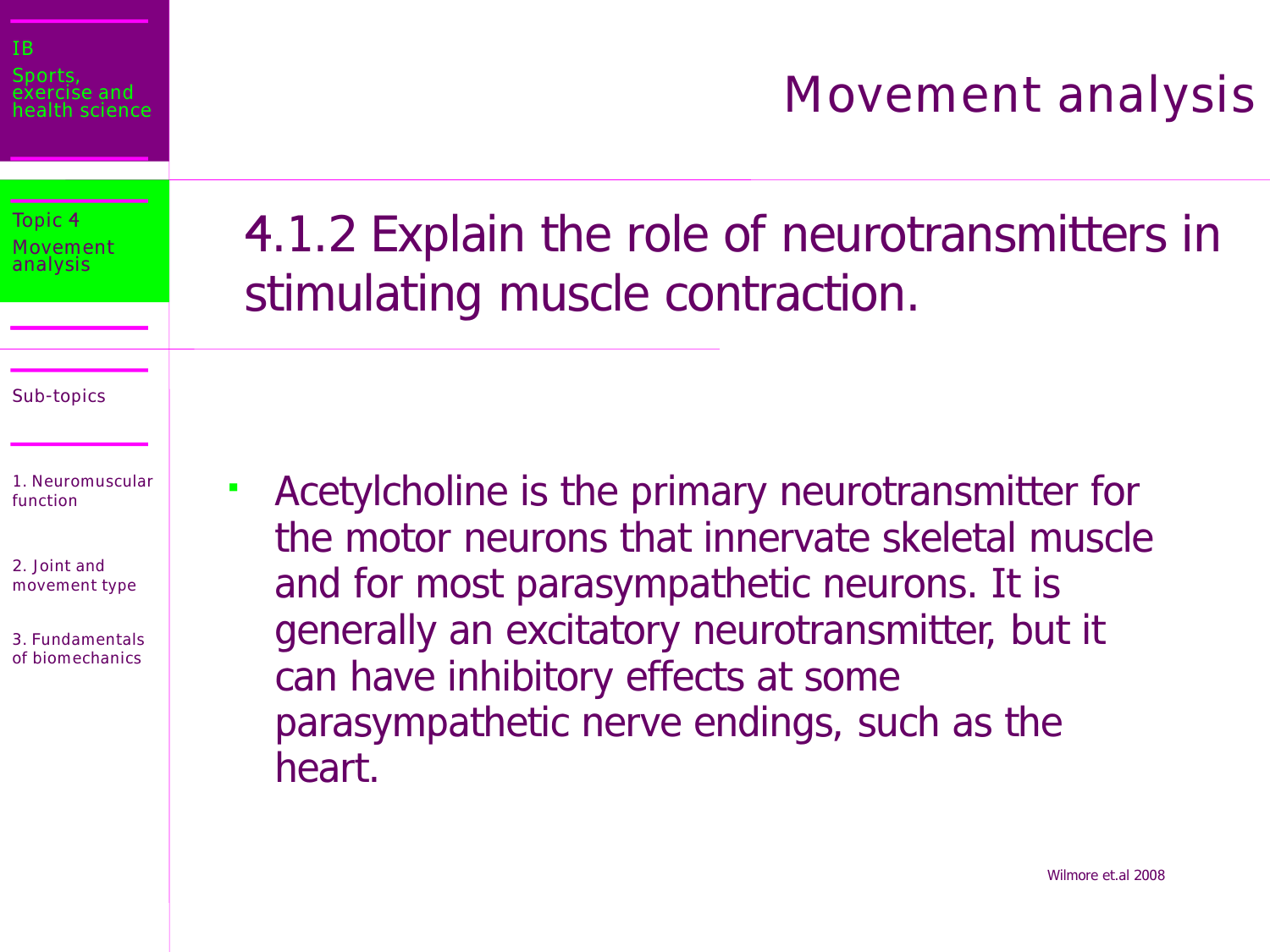

IB
Sports, exercise and health science

Movement analysis

Topic 4
Movement analysis

4.1.2 Explain the role of neurotransmitters in stimulating muscle contraction.

Sub-topics

Acetylcholine is the primary neurotransmitter for the motor neurons that innervate skeletal muscle and for most parasympathetic neurons. It is generally an excitatory neurotransmitter, but it can have inhibitory effects at some parasympathetic nerve endings, such as the heart.

Wilmore et.al 2008

1. Neuromuscular function

2. Joint and movement type

3. Fundamentals of biomechanics